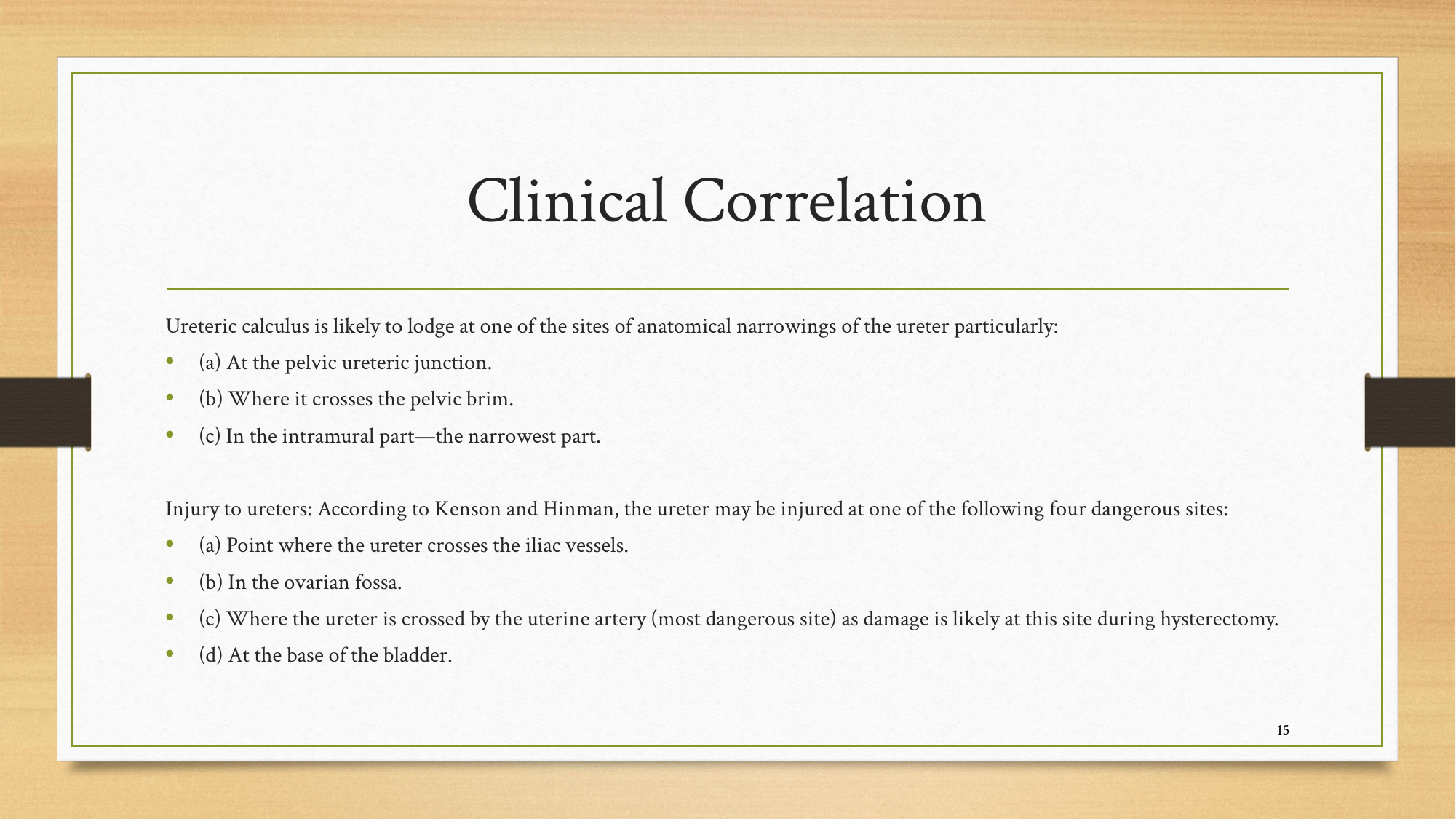

# Clinical Correlation
Ureteric calculus is likely to lodge at one of the sites of anatomical narrowings of the ureter particularly:
(a) At the pelvic ureteric junction.
(b) Where it crosses the pelvic brim.
(c) In the intramural part—the narrowest part.

Injury to ureters: According to Kenson and Hinman, the ureter may be injured at one of the following four dangerous sites:
(a) Point where the ureter crosses the iliac vessels.
(b) In the ovarian fossa.
(c) Where the ureter is crossed by the uterine artery (most dangerous site) as damage is likely at this site during hysterectomy.
(d) At the base of the bladder.
15